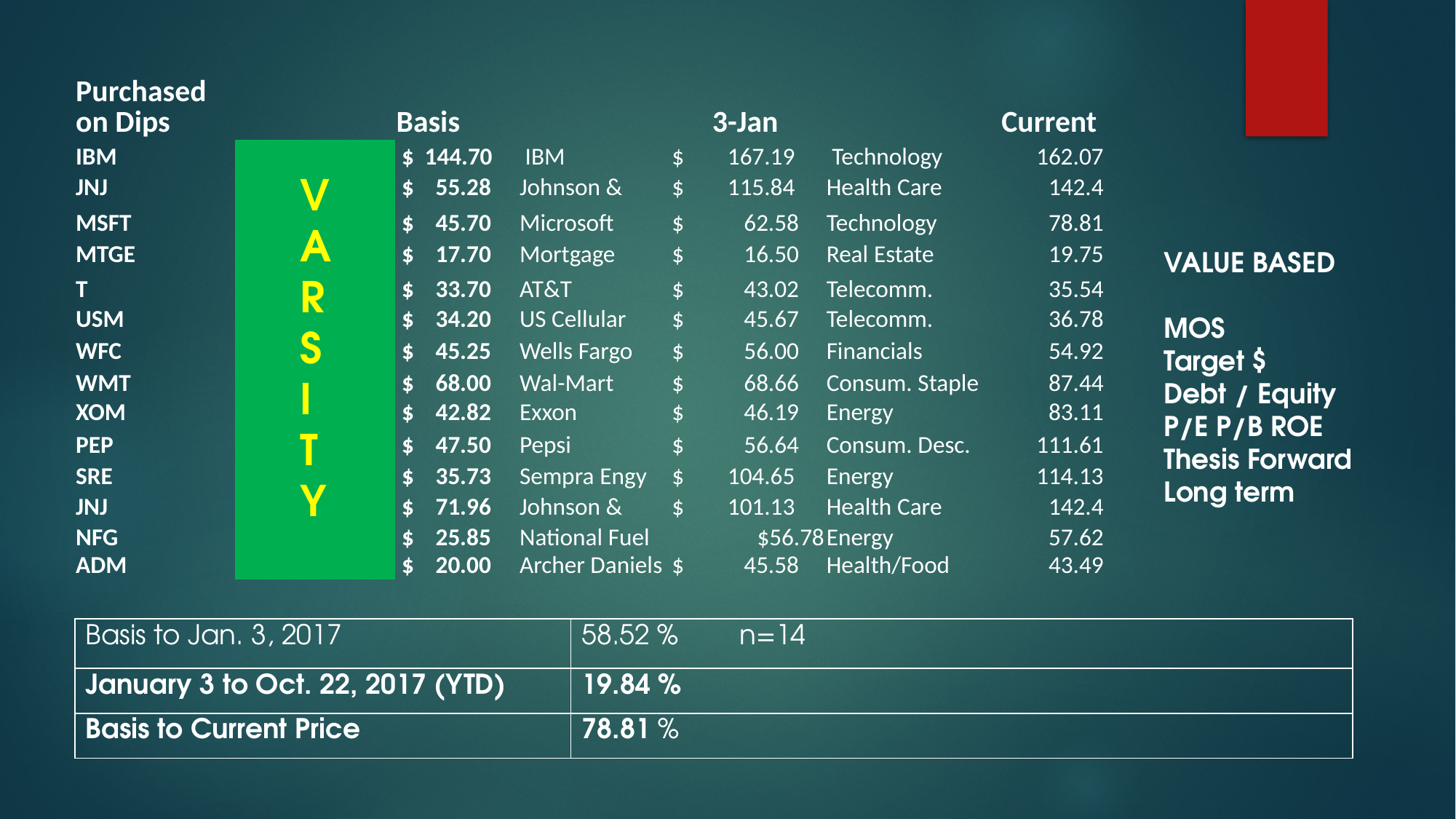

| Purchased on Dips |  | Basis |  | 3-Jan |  | Current |  |
| --- | --- | --- | --- | --- | --- | --- | --- |
| IBM |  | $ 144.70 | IBM | $ 167.19 | Technology | 162.07 |  |
| JNJ |  | $ 55.28 | Johnson & | $ 115.84 | Health Care | 142.4 |  |
| MSFT |  | $ 45.70 | Microsoft | $ 62.58 | Technology | 78.81 |  |
| MTGE |  | $ 17.70 | Mortgage | $ 16.50 | Real Estate | 19.75 |  |
| T |  | $ 33.70 | AT&T | $ 43.02 | Telecomm. | 35.54 |  |
| USM |  | $ 34.20 | US Cellular | $ 45.67 | Telecomm. | 36.78 |  |
| WFC |  | $ 45.25 | Wells Fargo | $ 56.00 | Financials | 54.92 |  |
| WMT |  | $ 68.00 | Wal-Mart | $ 68.66 | Consum. Staple | 87.44 |  |
| XOM |  | $ 42.82 | Exxon | $ 46.19 | Energy | 83.11 |  |
| PEP |  | $ 47.50 | Pepsi | $ 56.64 | Consum. Desc. | 111.61 |  |
| SRE |  | $ 35.73 | Sempra Engy | $ 104.65 | Energy | 114.13 |  |
| JNJ |  | $ 71.96 | Johnson & | $ 101.13 | Health Care | 142.4 |  |
| NFG |  | $ 25.85 | National Fuel | $56.78 | Energy | 57.62 |  |
| ADM |  | $ 20.00 | Archer Daniels | $ 45.58 | Health/Food | 43.49 |  |
  V
  A
  R
  S
  I
  T
  Y
VALUE BASED

MOS
Target $
Debt / Equity
P/E P/B ROE
Thesis Forward Long term
| Basis to Jan. 3, 2017 | 58.52 % n=14 |
| --- | --- |
| January 3 to Oct. 22, 2017 (YTD) | 19.84 % |
| Basis to Current Price | 78.81 % |